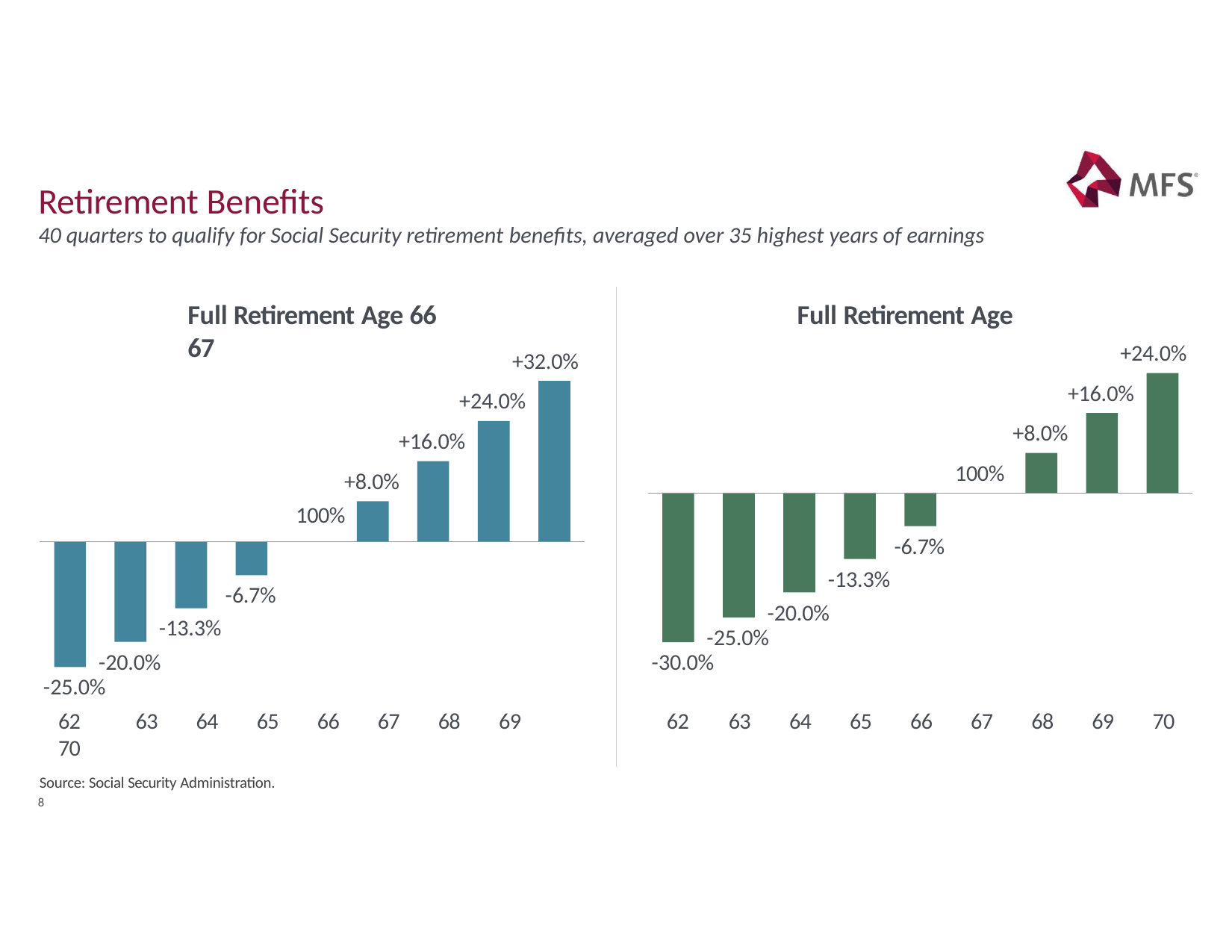

# Retirement Benefits
40 quarters to qualify for Social Security retirement benefits, averaged over 35 highest years of earnings

Full Retirement Age 66	Full Retirement Age 67
+24.0%
+32.0%

+16.0%

+24.0%
+8.0%
+16.0%
100%
+8.0%
100%
-6.7%
-13.3%
-6.7%
-20.0%
-13.3%
-25.0%
-20.0%
-30.0%
-25.0%
62	63	64	65	66	67	68	69	70
62	63	64	65	66	67	68	69	70
8
Source: Social Security Administration.